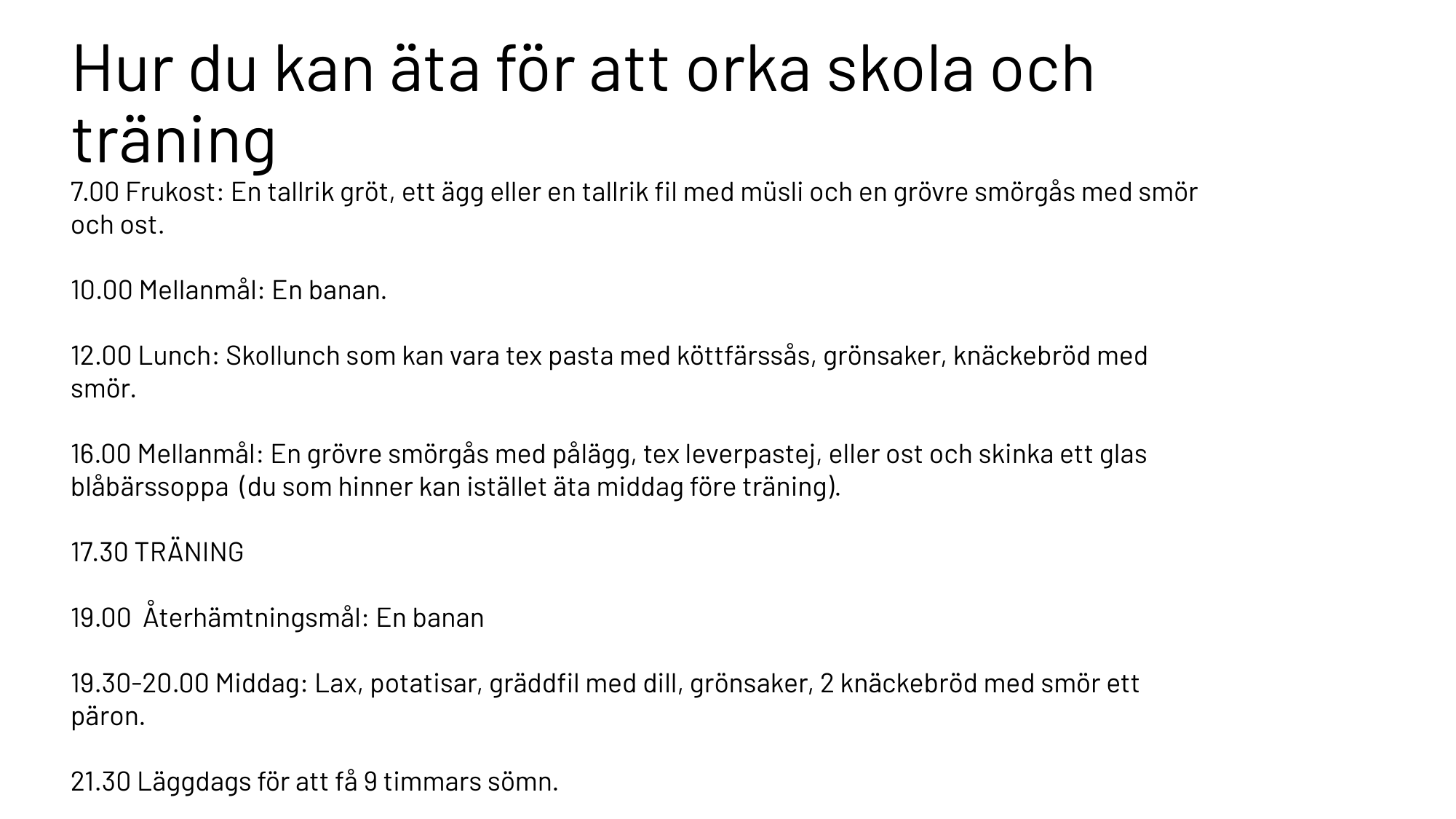

# Hur du kan äta för att orka skola och träning
7.00 Frukost: En tallrik gröt, ett ägg eller en tallrik fil med müsli och en grövre smörgås med smör och ost.

10.00 Mellanmål: En banan.

12.00 Lunch: Skollunch som kan vara tex pasta med köttfärssås, grönsaker, knäckebröd med smör.

16.00 Mellanmål: En grövre smörgås med pålägg, tex leverpastej, eller ost och skinka ett glas blåbärssoppa  (du som hinner kan istället äta middag före träning).

17.30 TRÄNING

19.00  Återhämtningsmål: En banan

19.30-20.00 Middag: Lax, potatisar, gräddfil med dill, grönsaker, 2 knäckebröd med smör ett päron.

21.30 Läggdags för att få 9 timmars sömn.